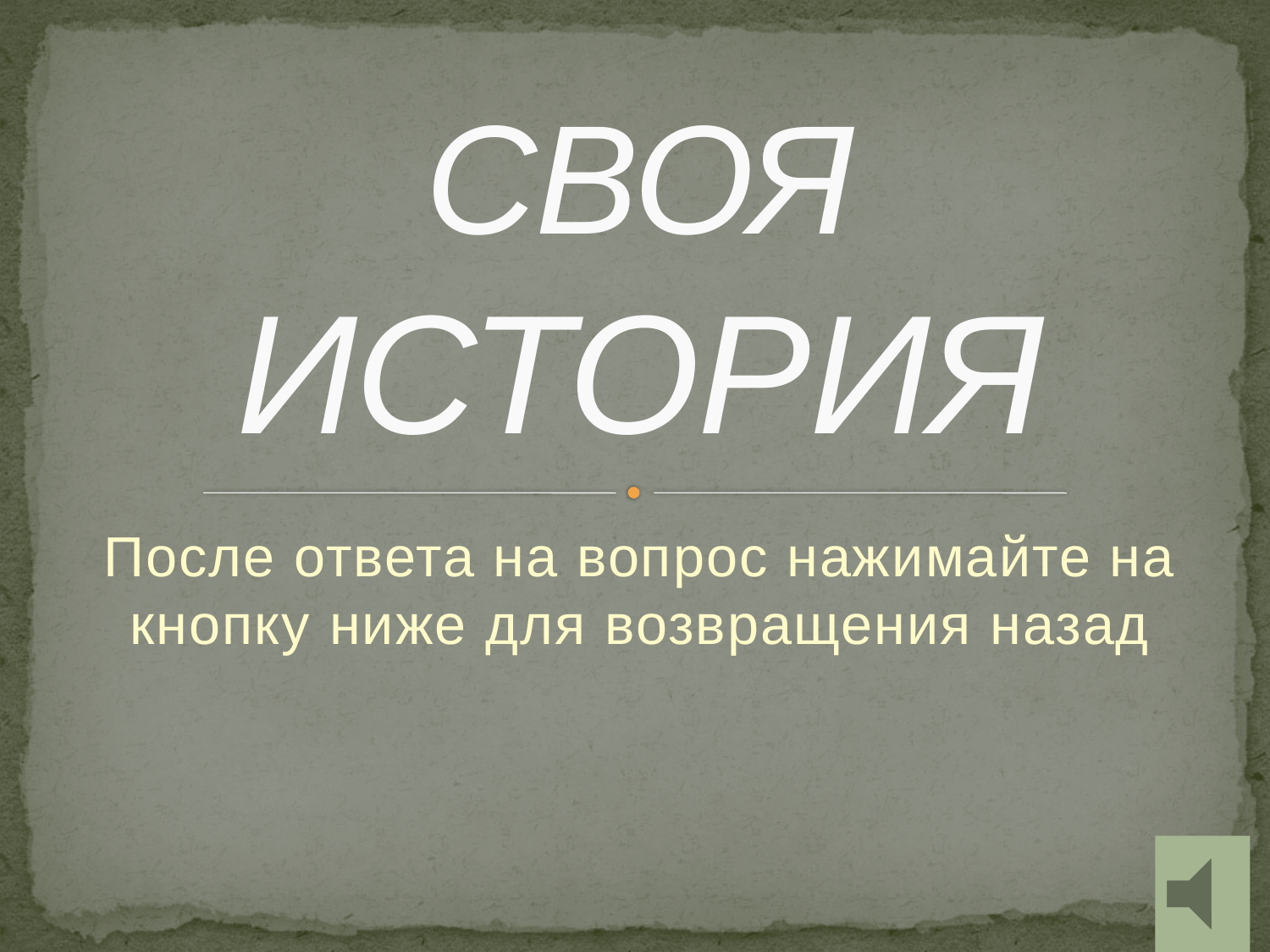

# СВОЯ ИСТОРИЯ
После ответа на вопрос нажимайте на кнопку ниже для возвращения назад